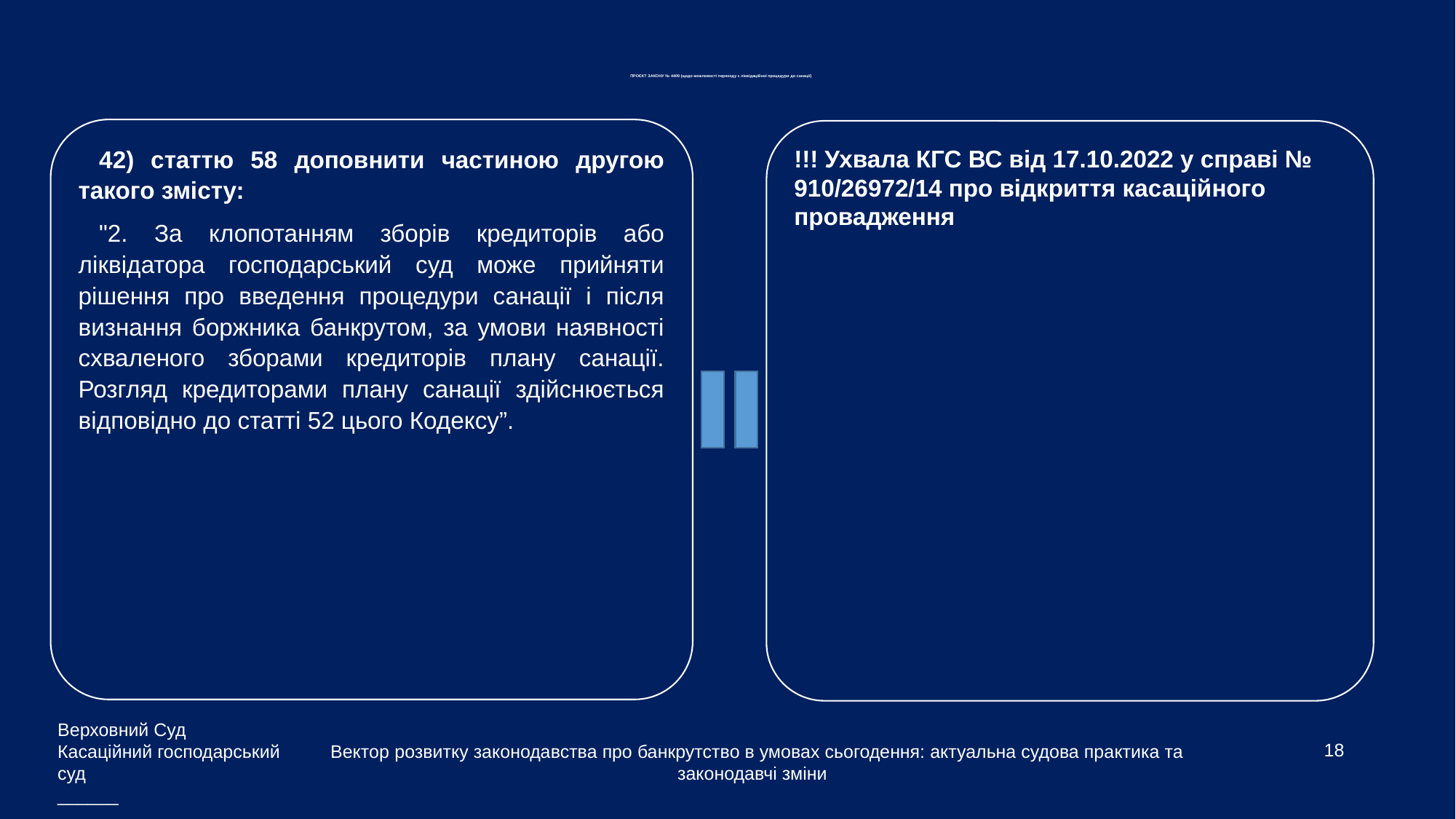

# ПРОЄКТ ЗАКОНУ № 4409 (щодо можливості переходу з ліквідаційної процедури до санації)
42) статтю 58 доповнити частиною другою такого змісту:
"2. За клопотанням зборів кредиторів або ліквідатора господарський суд може прийняти рішення про введення процедури санації і після визнання боржника банкрутом, за умови наявності схваленого зборами кредиторів плану санації. Розгляд кредиторами плану санації здійснюється відповідно до статті 52 цього Кодексу”.
!!! Ухвала КГС ВС від 17.10.2022 у справі № 910/26972/14 про відкриття касаційного провадження

Верховний Суд
Касаційний господарський суд
______

18
Вектор розвитку законодавства про банкрутство в умовах сьогодення: актуальна судова практика та законодавчі зміни